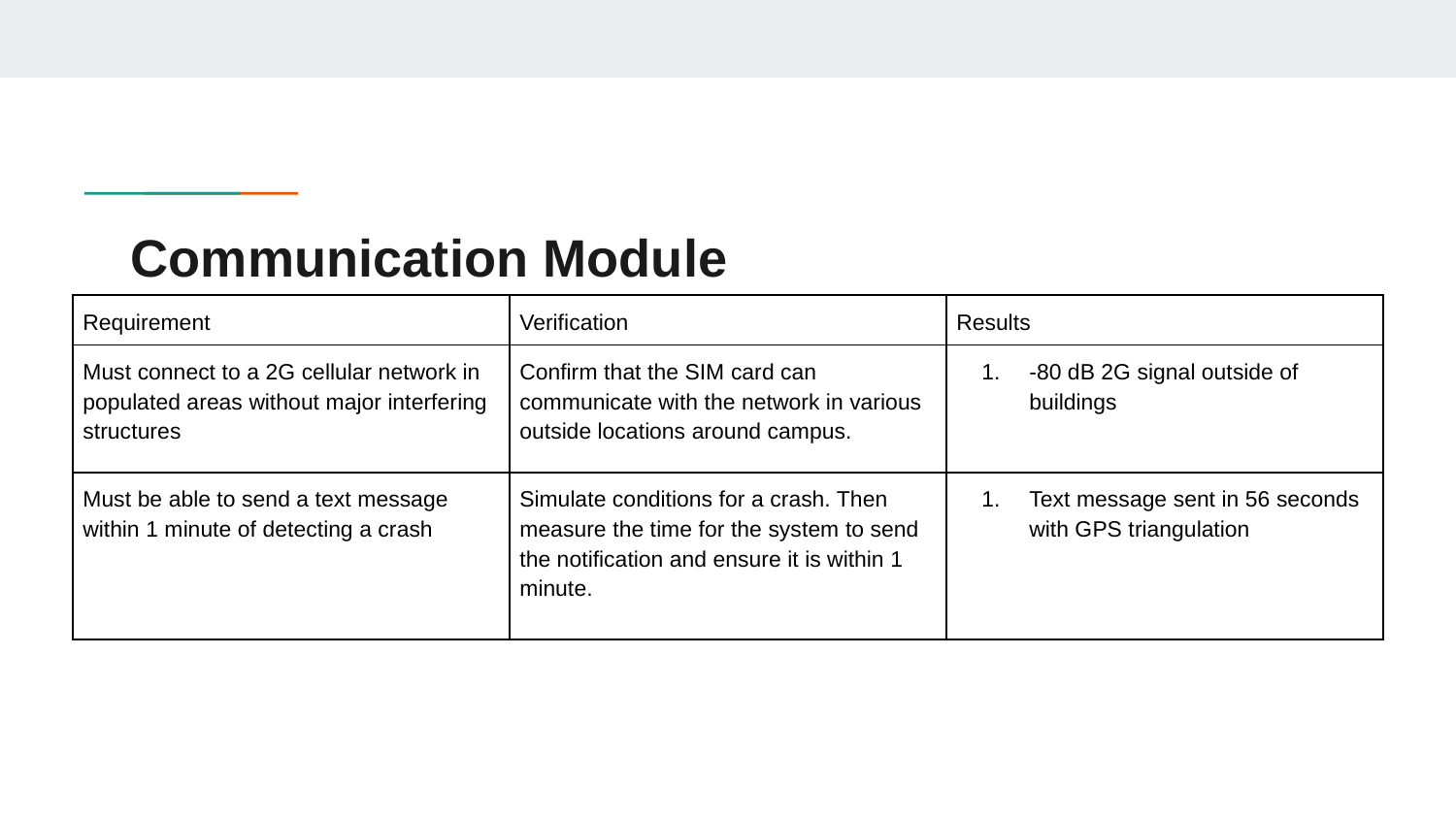

# Communication Module
| Requirement | Verification | Results |
| --- | --- | --- |
| Must connect to a 2G cellular network in populated areas without major interfering structures | Confirm that the SIM card can communicate with the network in various outside locations around campus. | -80 dB 2G signal outside of buildings |
| Must be able to send a text message within 1 minute of detecting a crash | Simulate conditions for a crash. Then measure the time for the system to send the notification and ensure it is within 1 minute. | Text message sent in 56 seconds with GPS triangulation |